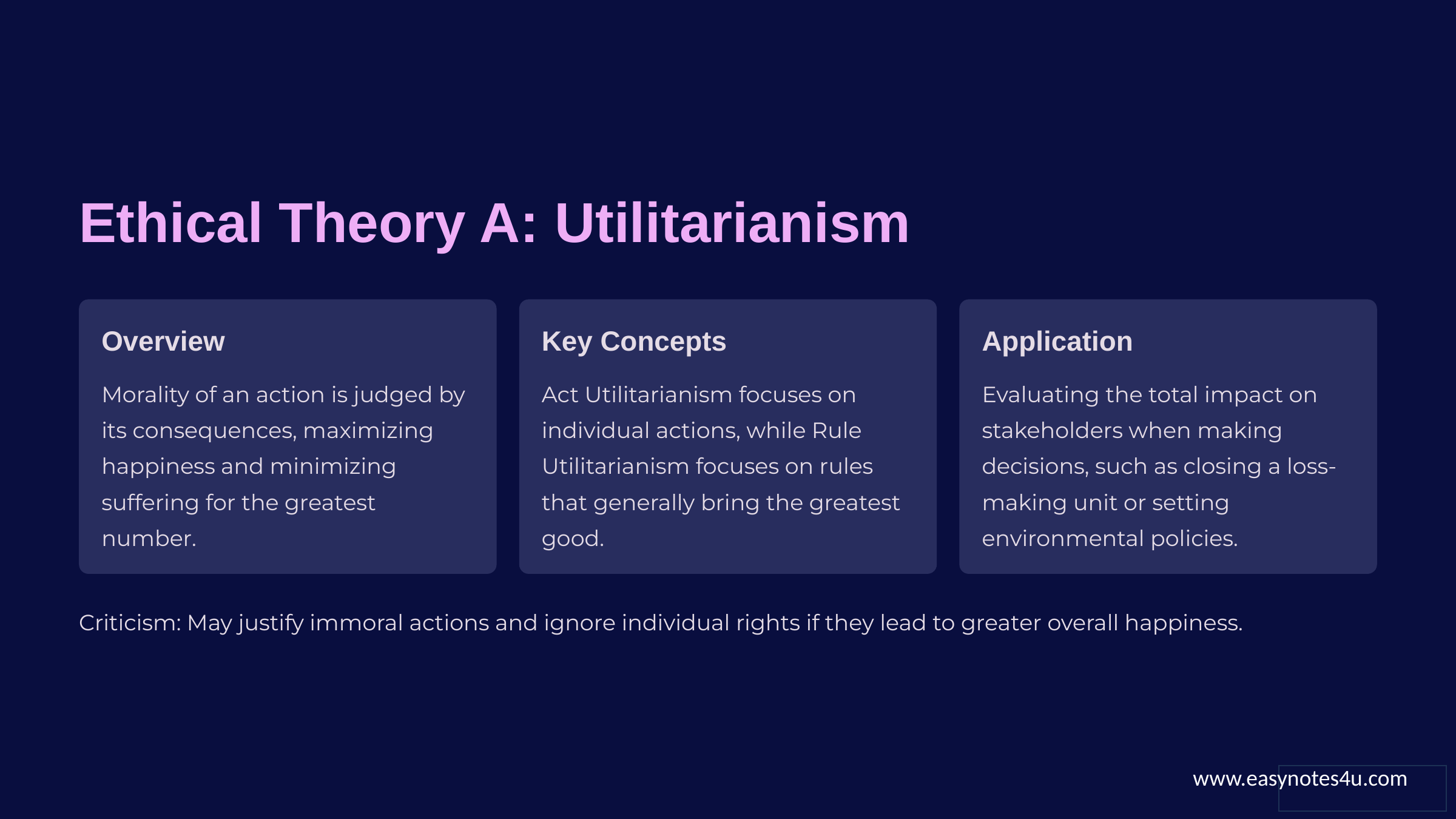

Ethical Theory A: Utilitarianism

Overview
Key Concepts
Application
Morality of an action is judged by its consequences, maximizing happiness and minimizing suffering for the greatest number.
Act Utilitarianism focuses on individual actions, while Rule Utilitarianism focuses on rules that generally bring the greatest good.
Evaluating the total impact on stakeholders when making decisions, such as closing a loss-making unit or setting environmental policies.
Criticism: May justify immoral actions and ignore individual rights if they lead to greater overall happiness.
www.easynotes4u.com